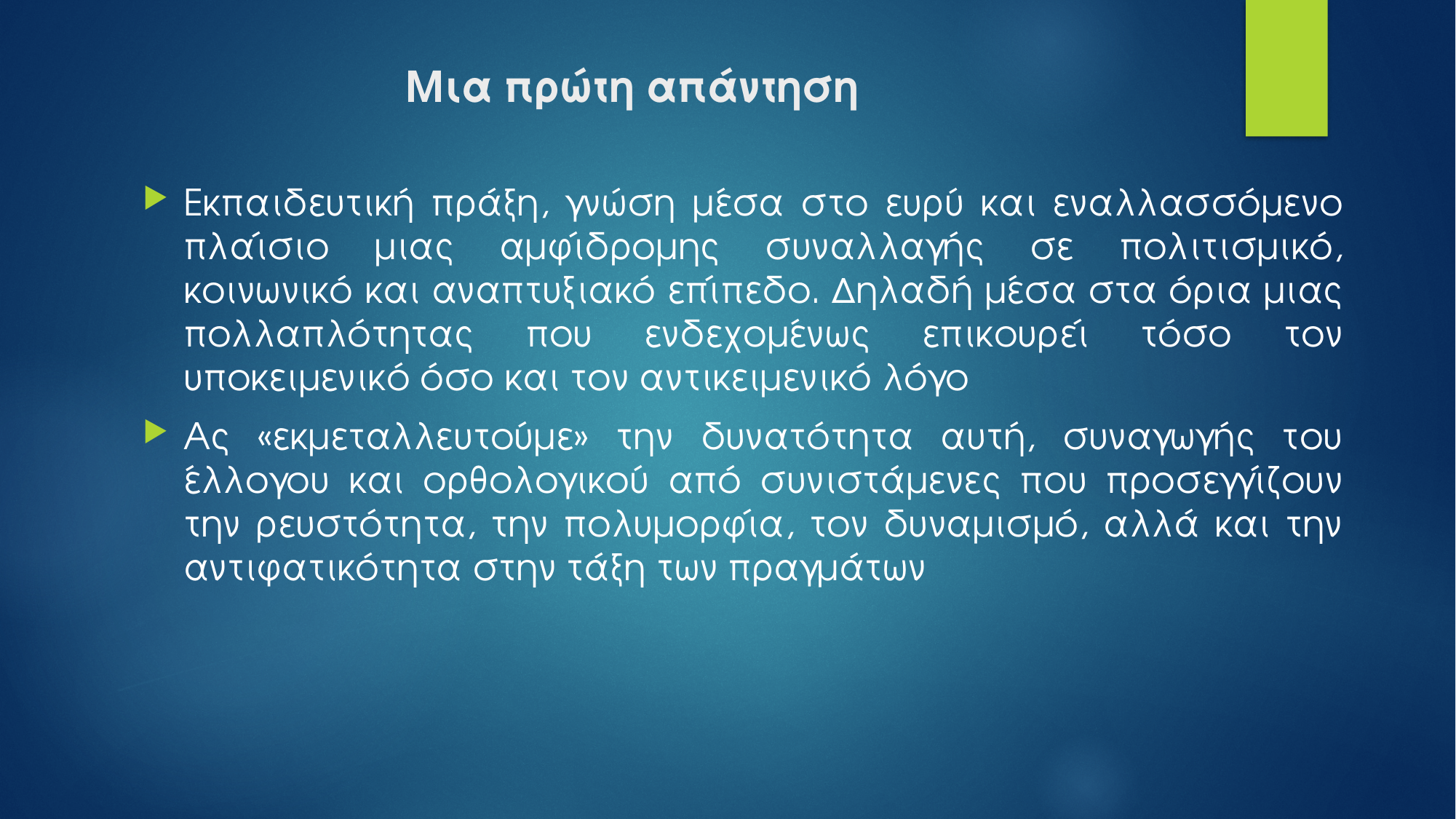

# Μια πρώτη απάντηση
Εκπαιδευτική πράξη, γνώση μέσα στο ευρύ και εναλλασσόμενο πλαίσιο μιας αμφίδρομης συναλλαγής σε πολιτισμικό, κοινωνικό και αναπτυξιακό επίπεδο. Δηλαδή μέσα στα όρια μιας πολλαπλότητας που ενδεχομένως επικουρεί τόσο τον υποκειμενικό όσο και τον αντικειμενικό λόγο
Ας «εκμεταλλευτούμε» την δυνατότητα αυτή, συναγωγής του έλλογου και ορθολογικού από συνιστάμενες που προσεγγίζουν την ρευστότητα, την πολυμορφία, τον δυναμισμό, αλλά και την αντιφατικότητα στην τάξη των πραγμάτων